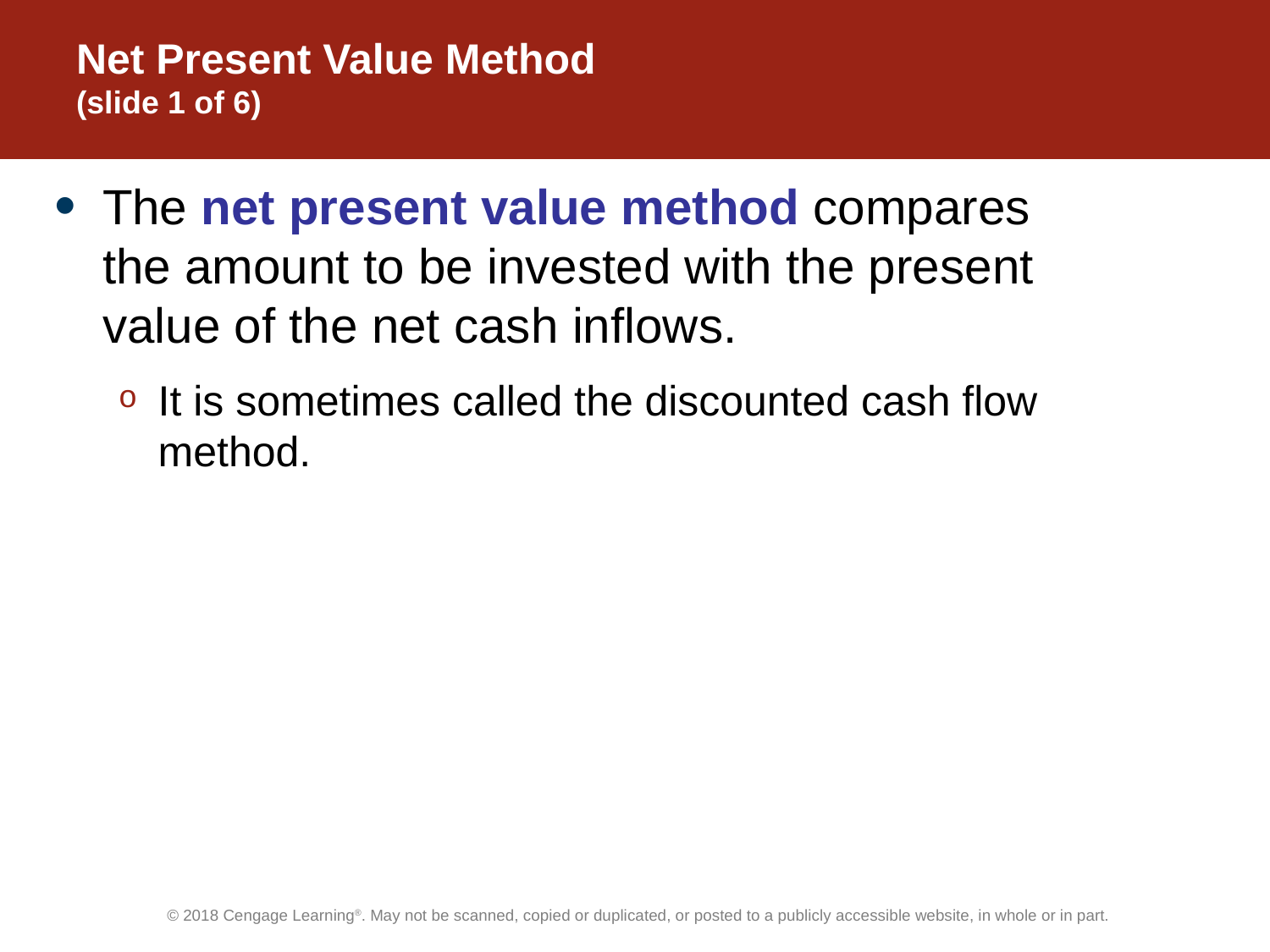

# Net Present Value Method (slide 1 of 6)

The net present value method compares the amount to be invested with the present value of the net cash inflows.
It is sometimes called the discounted cash flow method.